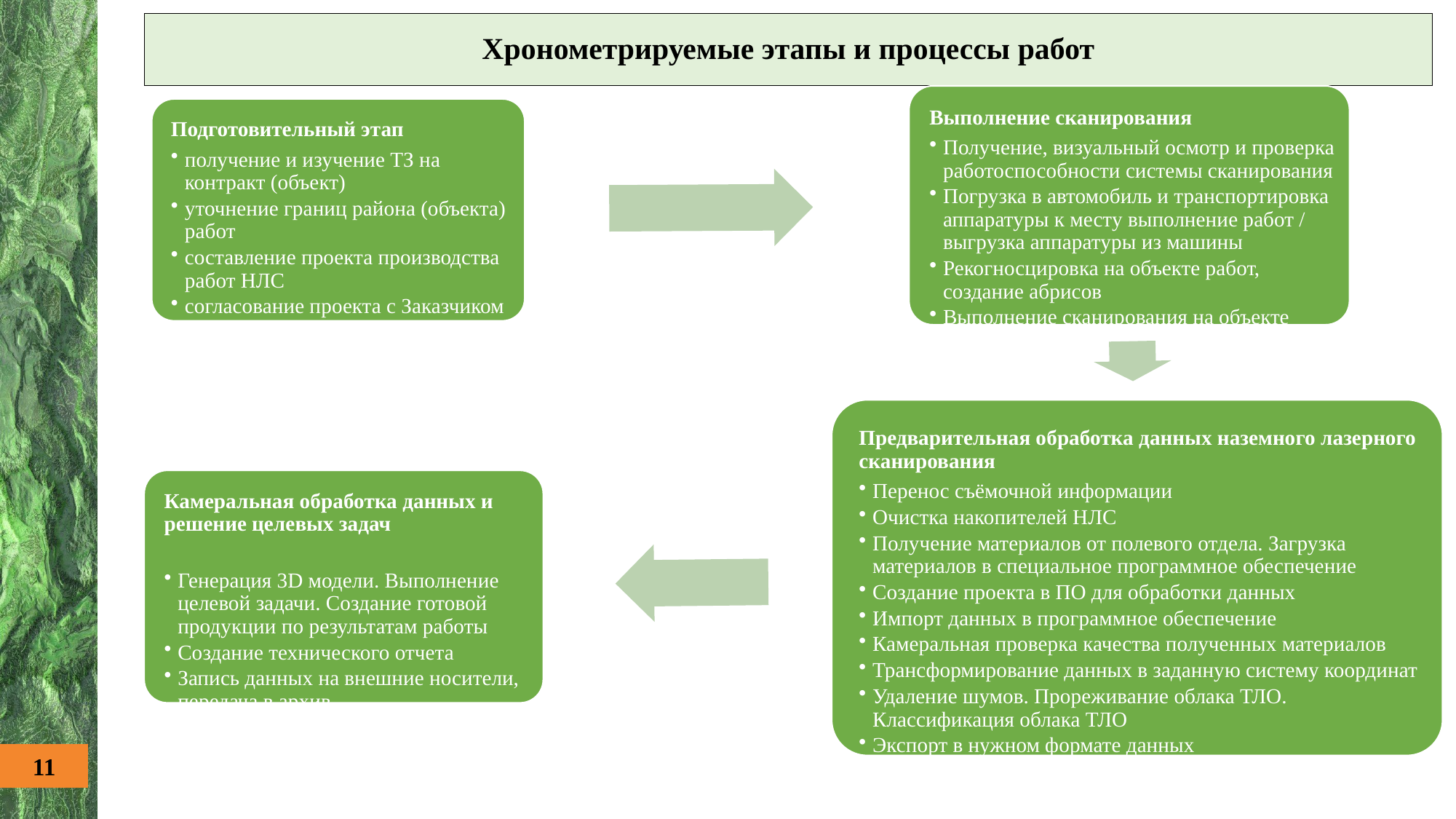

Хронометрируемые этапы и процессы работ
Подготовительный этап
получение и изучение ТЗ на контракт (объект)
уточнение границ района (объекта) работ
составление проекта производства работ НЛС
согласование проекта с Заказчиком

Выполнение сканирования
Получение, визуальный осмотр и проверка работоспособности системы сканирования
Погрузка в автомобиль и транспортировка аппаратуры к месту выполнение работ / выгрузка аппаратуры из машины
Рекогносцировка на объекте работ, создание абрисов
Выполнение сканирования на объекте

Предварительная обработка данных наземного лазерного сканирования
Перенос съёмочной информации
Очистка накопителей НЛС
Получение материалов от полевого отдела. Загрузка материалов в специальное программное обеспечение
Создание проекта в ПО для обработки данных
Импорт данных в программное обеспечение
Камеральная проверка качества полученных материалов
Трансформирование данных в заданную систему координат
Удаление шумов. Прореживание облака ТЛО. Классификация облака ТЛО
Экспорт в нужном формате данных

Камеральная обработка данных и решение целевых задач

Генерация 3D модели. Выполнение целевой задачи. Создание готовой продукции по результатам работы
Создание технического отчета
Запись данных на внешние носители, передача в архив
Отправка данных Заказчику
11